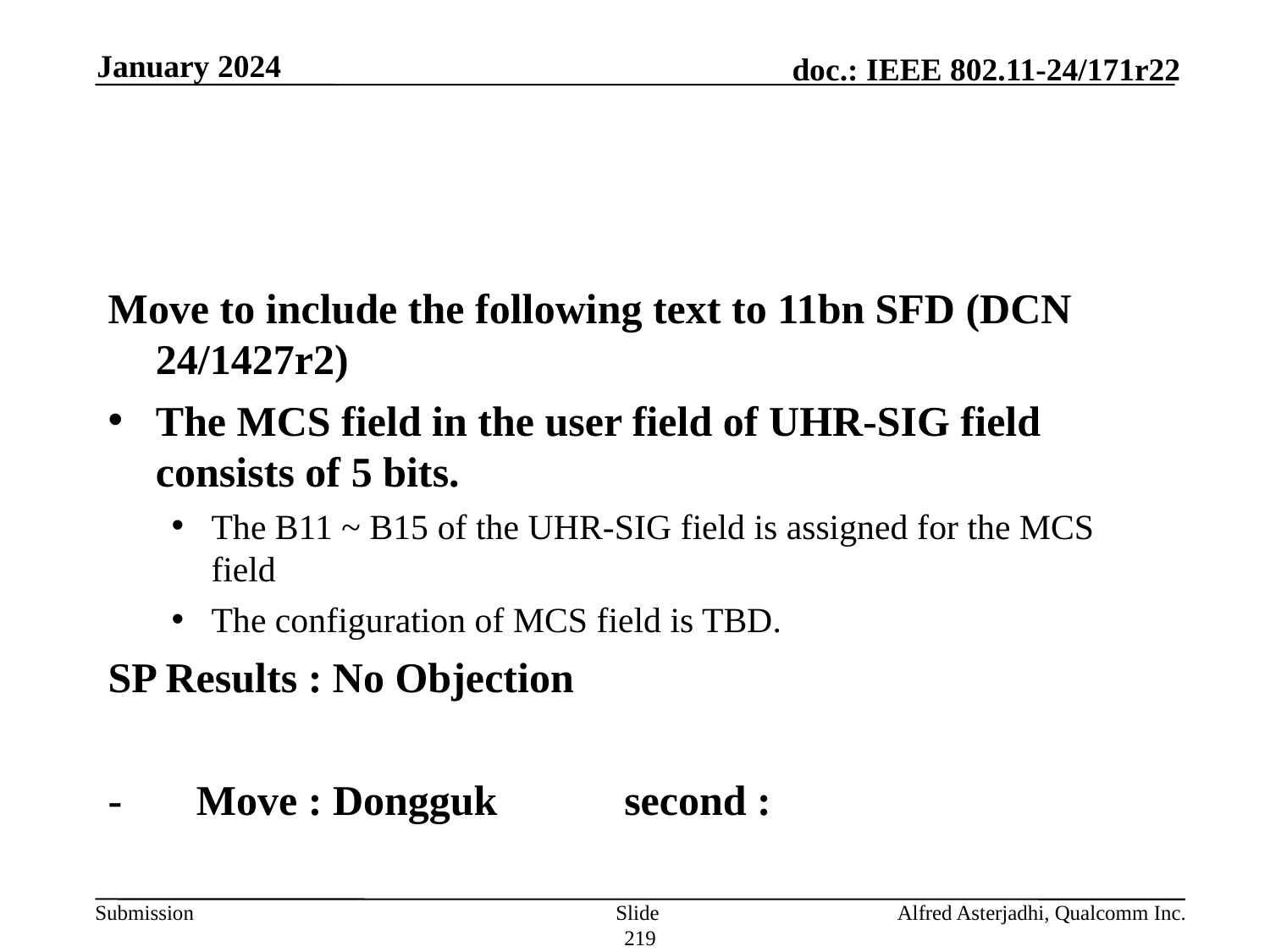

January 2024
#
Move to include the following text to 11bn SFD (DCN 24/1427r2)
The MCS field in the user field of UHR-SIG field consists of 5 bits.
The B11 ~ B15 of the UHR-SIG field is assigned for the MCS field
The configuration of MCS field is TBD.
SP Results : No Objection

-       Move : Dongguk            second :

Slide 219
Alfred Asterjadhi, Qualcomm Inc.